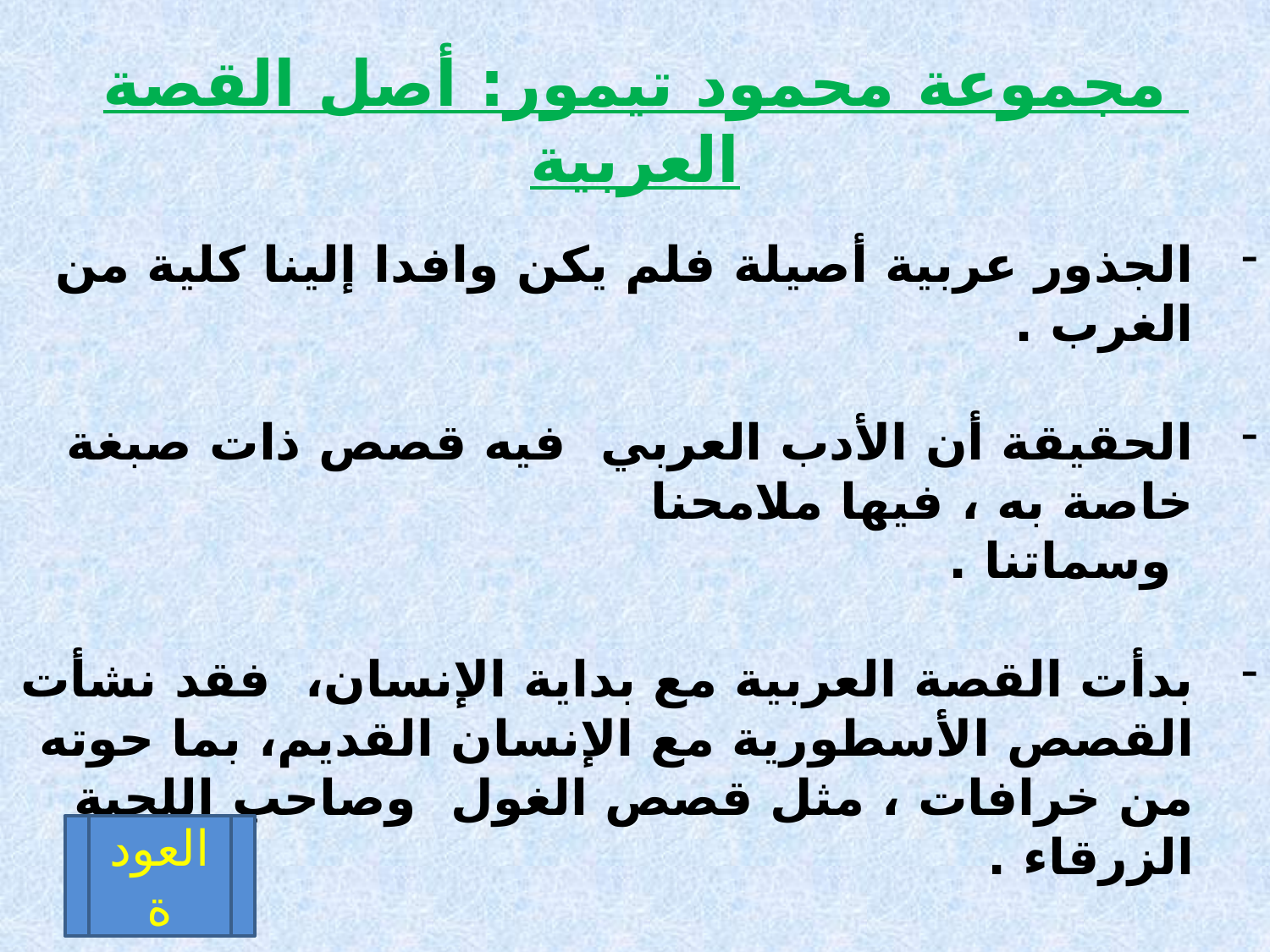

مجموعة محمود تيمور: أصل القصة العربية

الجذور عربية أصيلة فلم يكن وافدا إلينا كلية من الغرب .

الحقيقة أن الأدب العربي  فيه قصص ذات صبغة خاصة به ، فيها ملامحنا
     وسماتنا .

بدأت القصة العربية مع بداية الإنسان،  فقد نشأت القصص الأسطورية مع الإنسان القديم، بما حوته من خرافات ، مثل قصص الغول  وصاحب اللحية الزرقاء .

-------------------------------
المصدر المحوسب
العودة